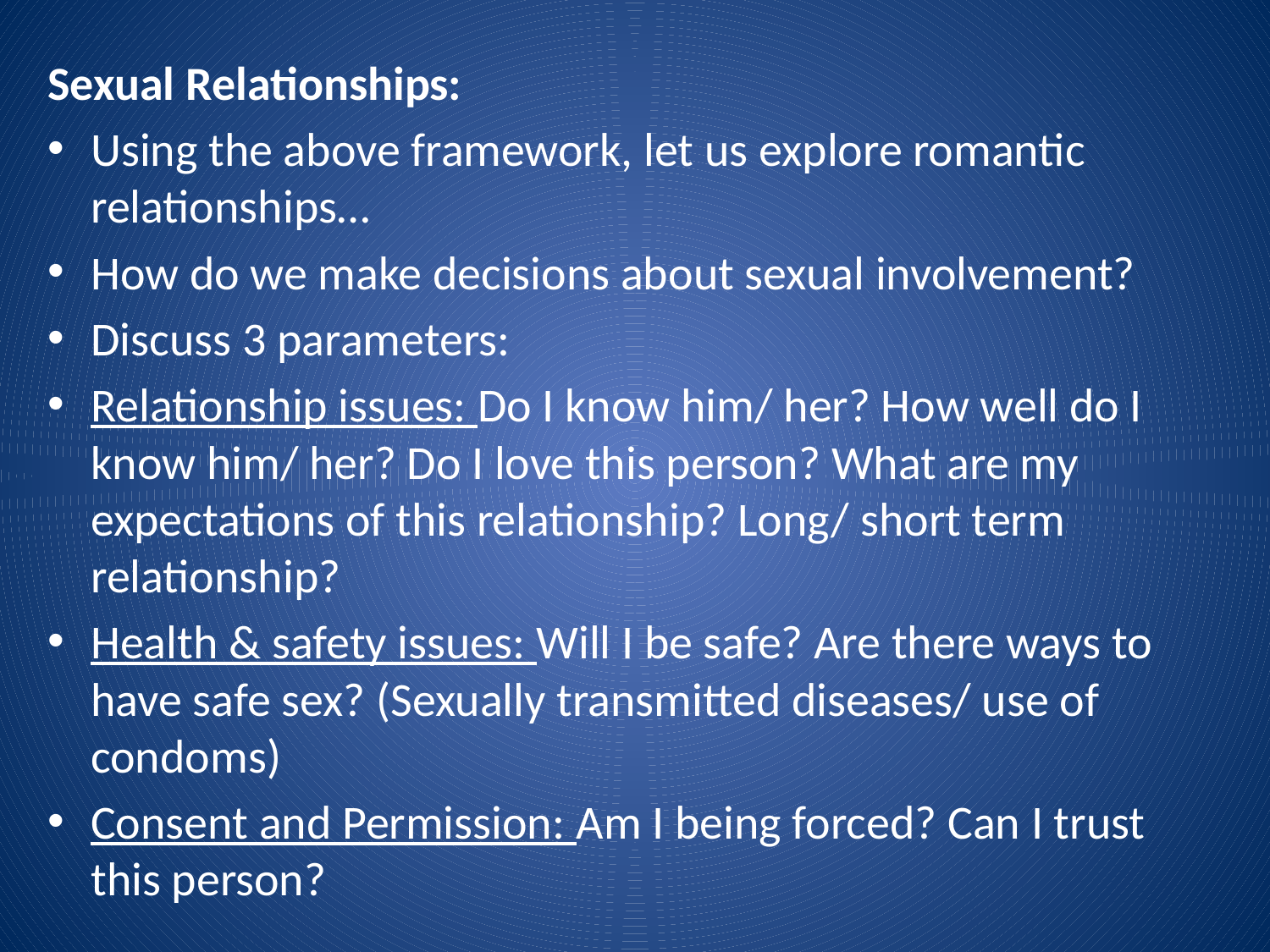

Sexual Relationships:
Using the above framework, let us explore romantic relationships…
How do we make decisions about sexual involvement?
Discuss 3 parameters:
Relationship issues: Do I know him/ her? How well do I know him/ her? Do I love this person? What are my expectations of this relationship? Long/ short term relationship?
Health & safety issues: Will I be safe? Are there ways to have safe sex? (Sexually transmitted diseases/ use of condoms)
Consent and Permission: Am I being forced? Can I trust this person?